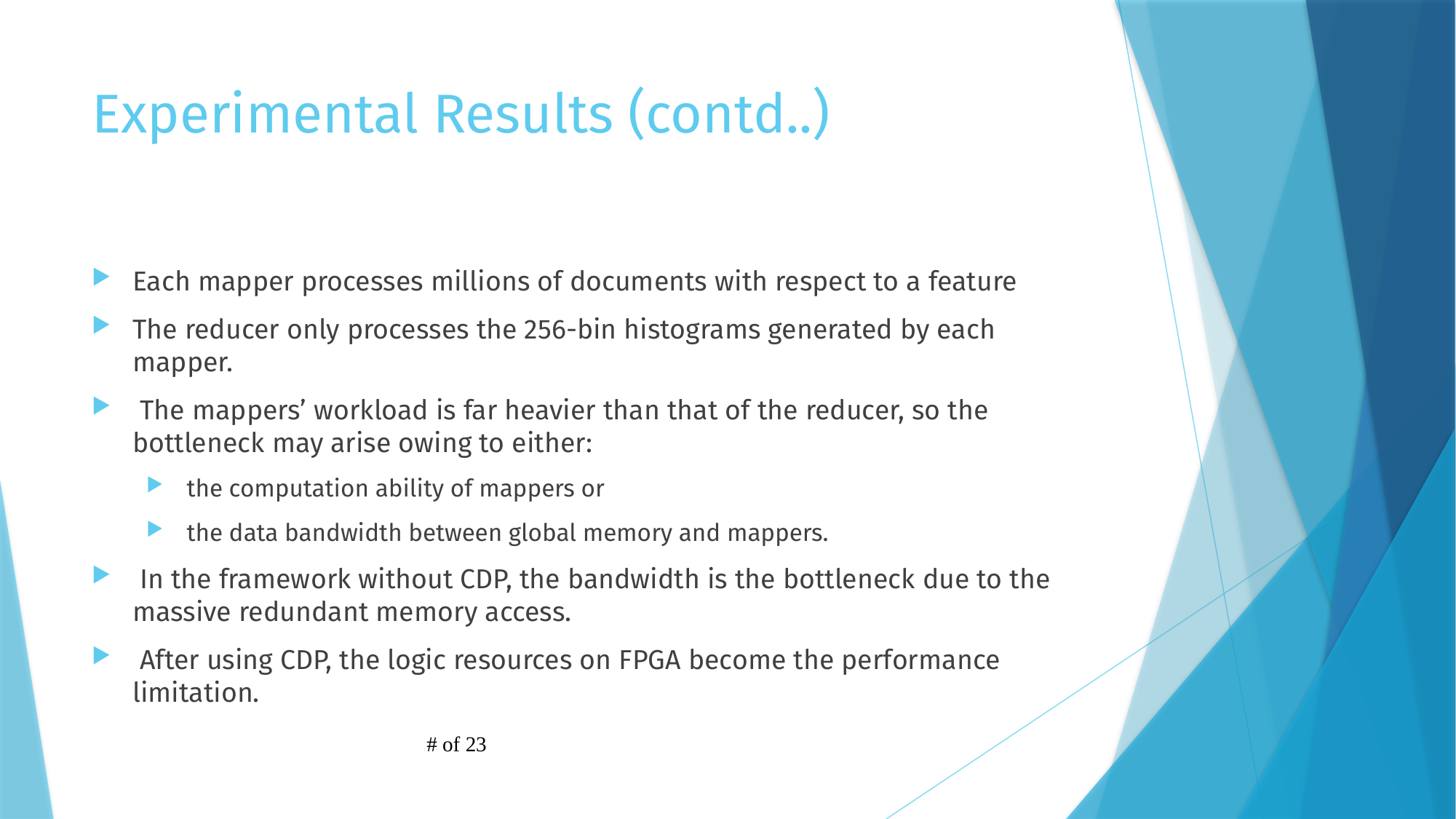

# Experimental Results (contd..)
Each mapper processes millions of documents with respect to a feature
The reducer only processes the 256-bin histograms generated by each mapper.
 The mappers’ workload is far heavier than that of the reducer, so the bottleneck may arise owing to either:
 the computation ability of mappers or
 the data bandwidth between global memory and mappers.
 In the framework without CDP, the bandwidth is the bottleneck due to the massive redundant memory access.
 After using CDP, the logic resources on FPGA become the performance limitation.
# of 23